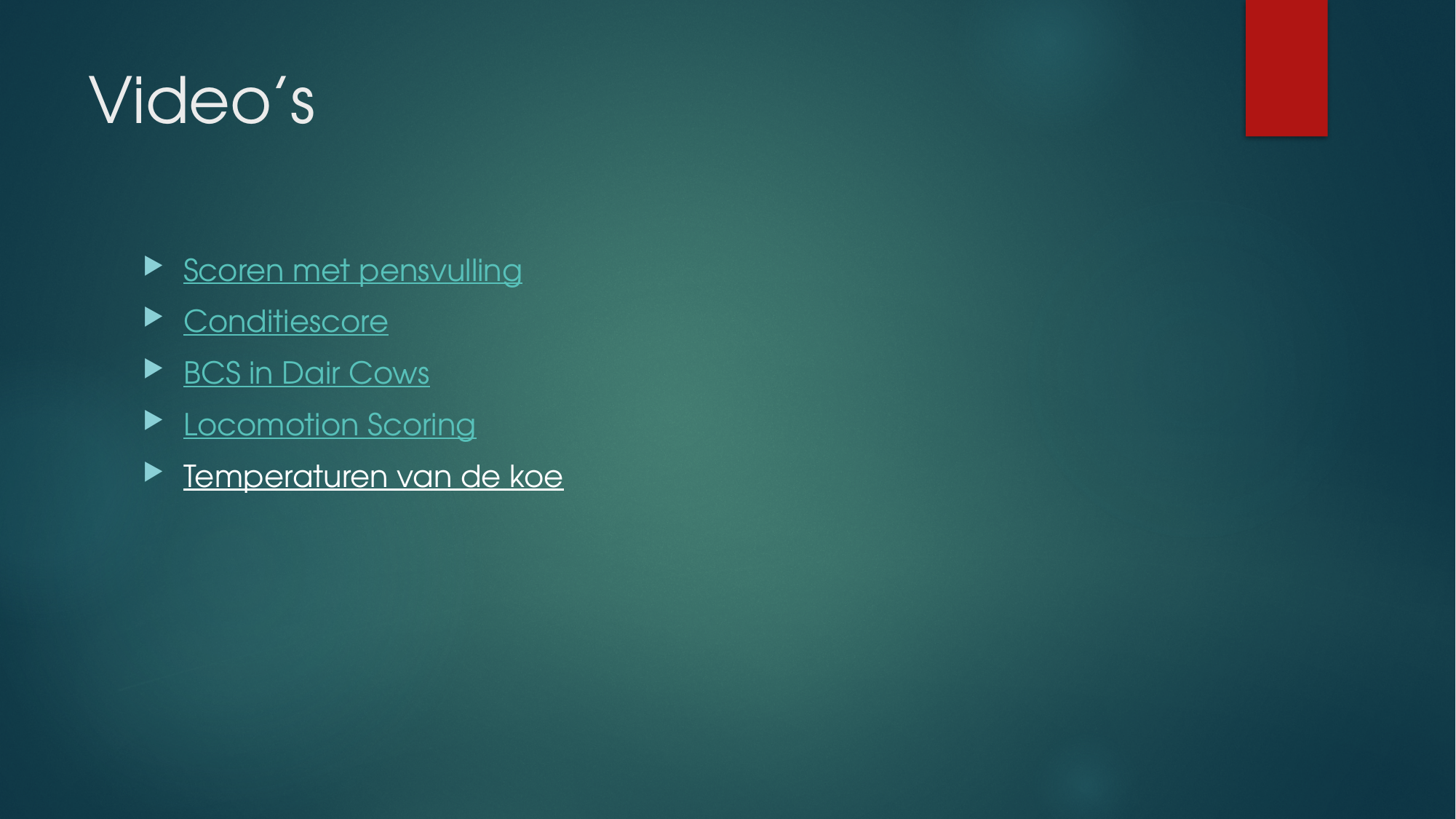

# Video’s
Scoren met pensvulling
Conditiescore
BCS in Dair Cows
Locomotion Scoring
Temperaturen van de koe